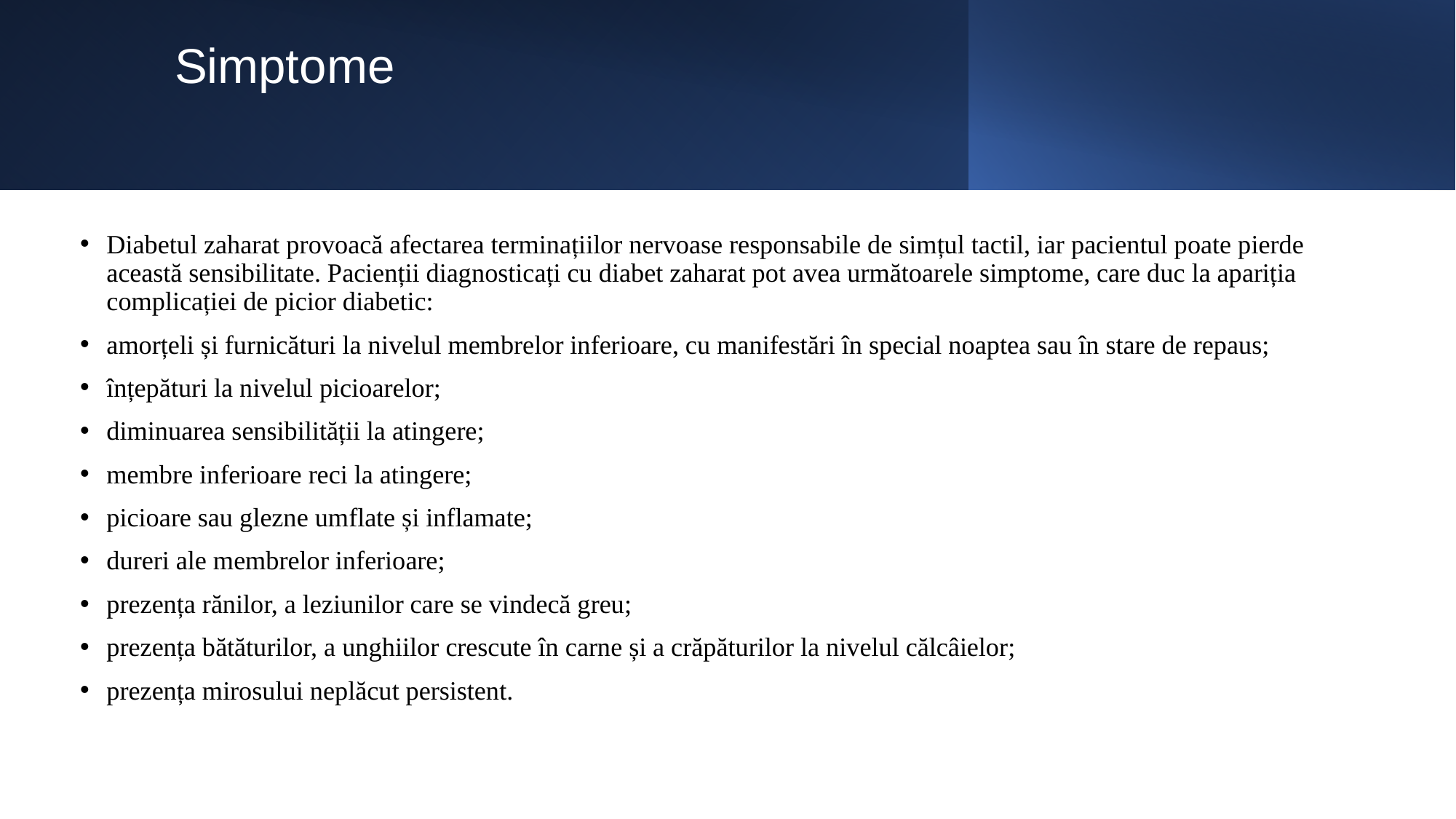

# Simptome
Diabetul zaharat provoacă afectarea terminațiilor nervoase responsabile de simțul tactil, iar pacientul poate pierde această sensibilitate. Pacienții diagnosticați cu diabet zaharat pot avea următoarele simptome, care duc la apariția complicației de picior diabetic:
amorțeli și furnicături la nivelul membrelor inferioare, cu manifestări în special noaptea sau în stare de repaus;
înțepături la nivelul picioarelor;
diminuarea sensibilității la atingere;
membre inferioare reci la atingere;
picioare sau glezne umflate și inflamate;
dureri ale membrelor inferioare;
prezența rănilor, a leziunilor care se vindecă greu;
prezența bătăturilor, a unghiilor crescute în carne și a crăpăturilor la nivelul călcâielor;
prezența mirosului neplăcut persistent.